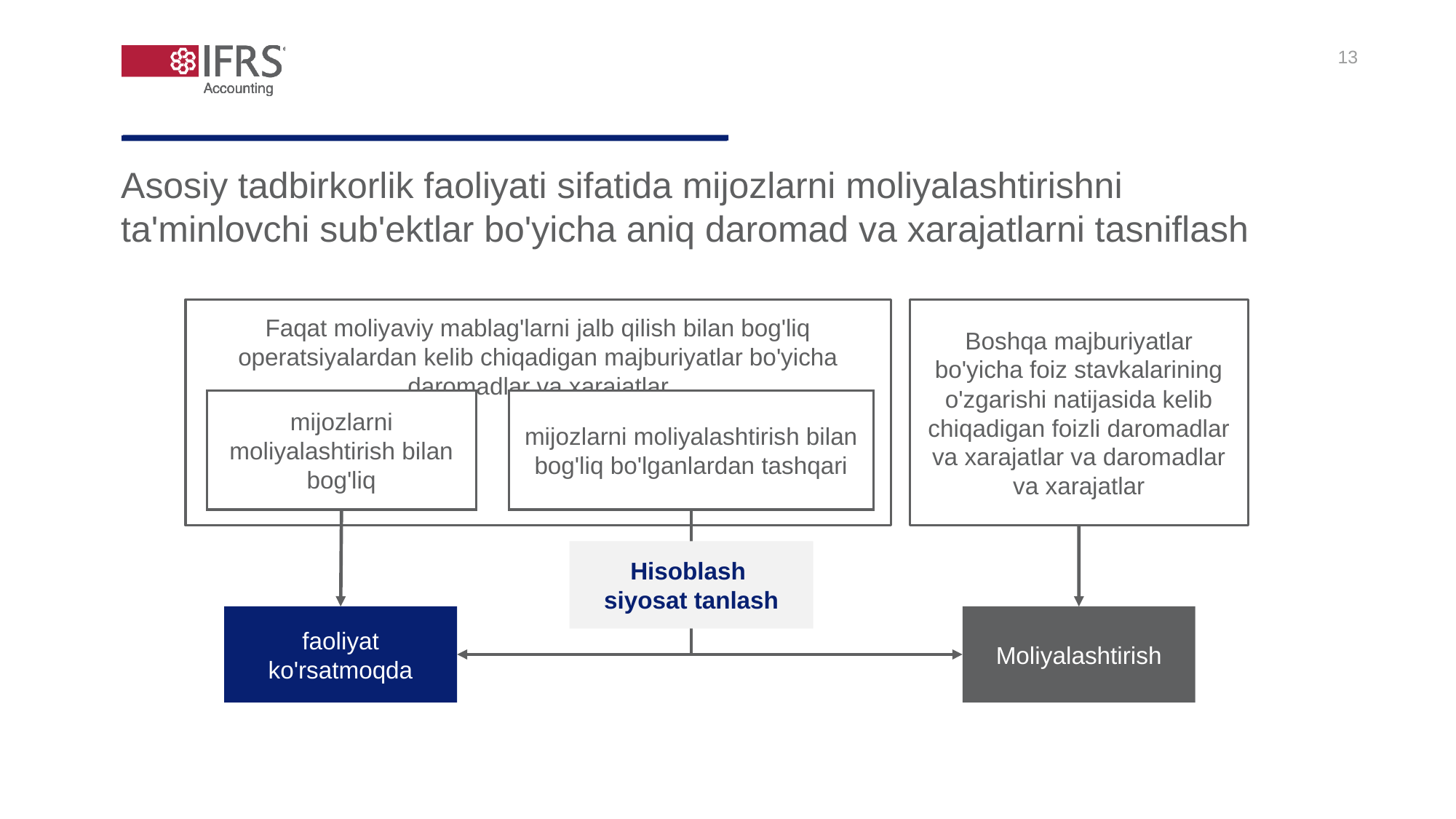

13
Asosiy tadbirkorlik faoliyati sifatida mijozlarni moliyalashtirishni ta'minlovchi sub'ektlar bo'yicha aniq daromad va xarajatlarni tasniflash
Faqat moliyaviy mablag'larni jalb qilish bilan bog'liq operatsiyalardan kelib chiqadigan majburiyatlar bo'yicha daromadlar va xarajatlar
Boshqa majburiyatlar bo'yicha foiz stavkalarining o'zgarishi natijasida kelib chiqadigan foizli daromadlar va xarajatlar va daromadlar va xarajatlar
mijozlarni moliyalashtirish bilan bog'liq
mijozlarni moliyalashtirish bilan bog'liq bo'lganlardan tashqari
Hisoblash
siyosat tanlash
faoliyat ko'rsatmoqda
Moliyalashtirish